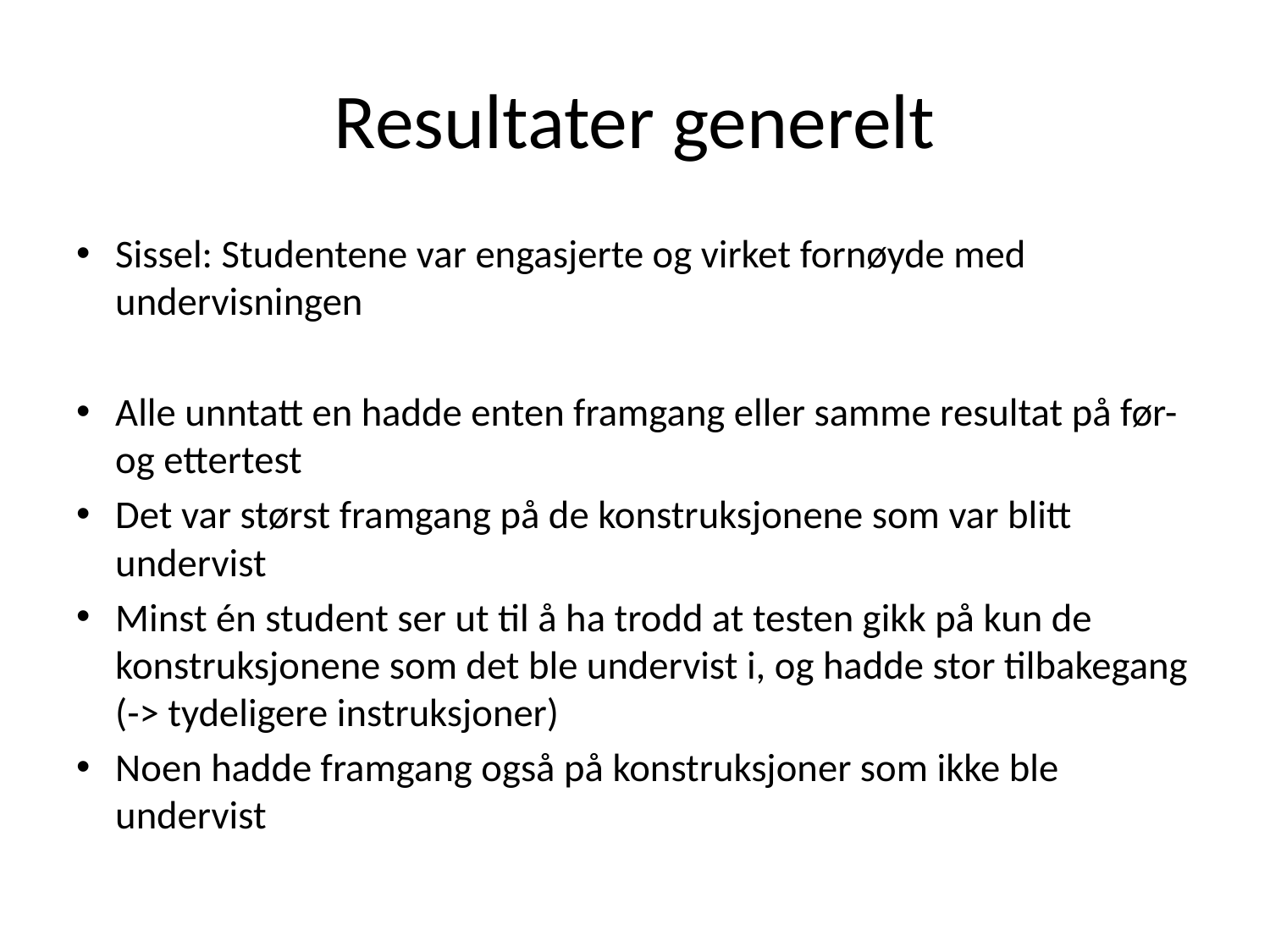

# Resultater generelt
Sissel: Studentene var engasjerte og virket fornøyde med undervisningen

Alle unntatt en hadde enten framgang eller samme resultat på før- og ettertest
Det var størst framgang på de konstruksjonene som var blitt undervist
Minst én student ser ut til å ha trodd at testen gikk på kun de konstruksjonene som det ble undervist i, og hadde stor tilbakegang (-> tydeligere instruksjoner)
Noen hadde framgang også på konstruksjoner som ikke ble undervist